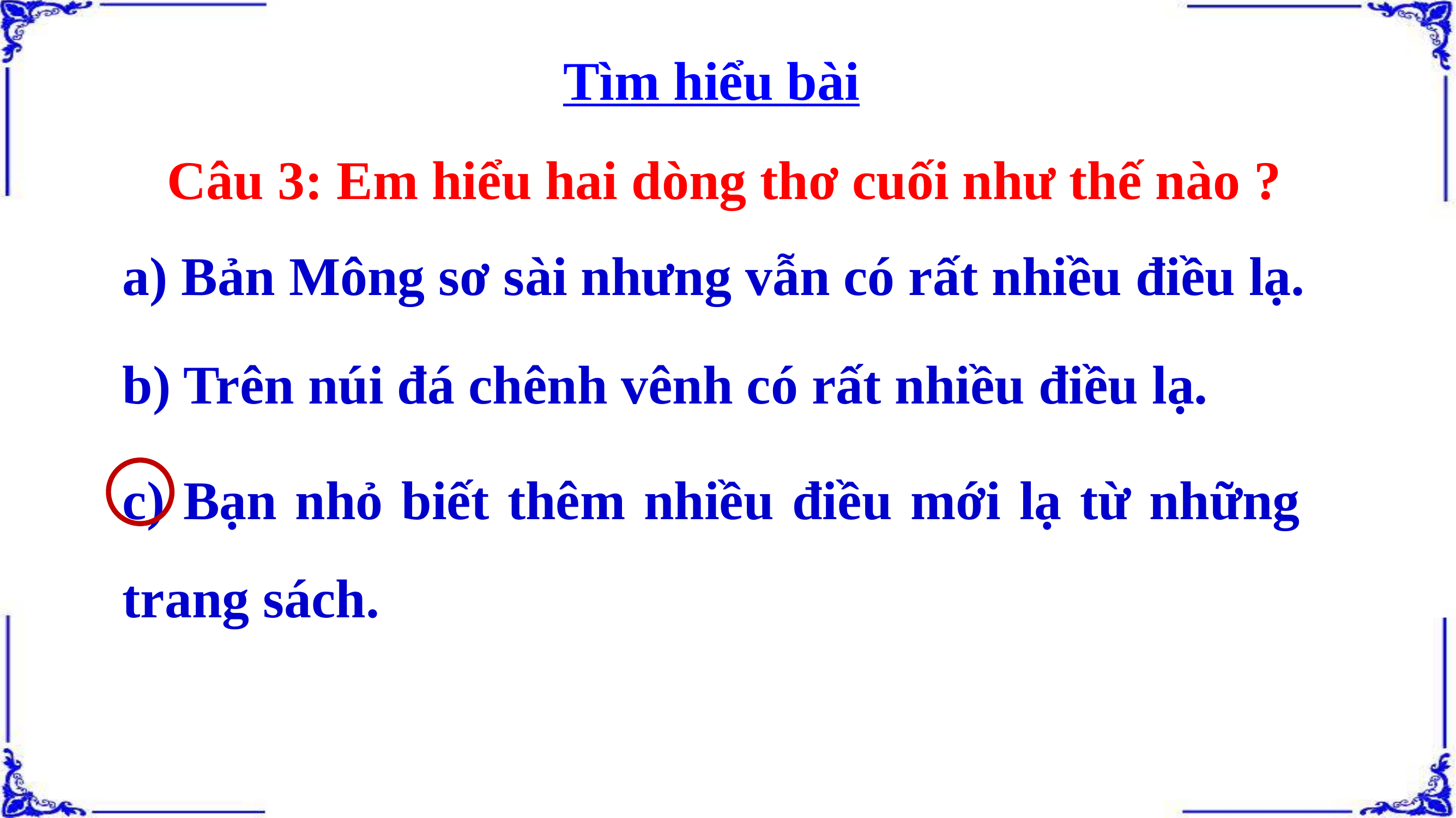

Tìm hiểu bài
     Câu 3: Em hiểu hai dòng thơ cuối như thế nào ?
a) Bản Mông sơ sài nhưng vẫn có rất nhiều điều lạ.
b) Trên núi đá chênh vênh có rất nhiều điều lạ.
c) Bạn nhỏ biết thêm nhiều điều mới lạ từ những trang sách.